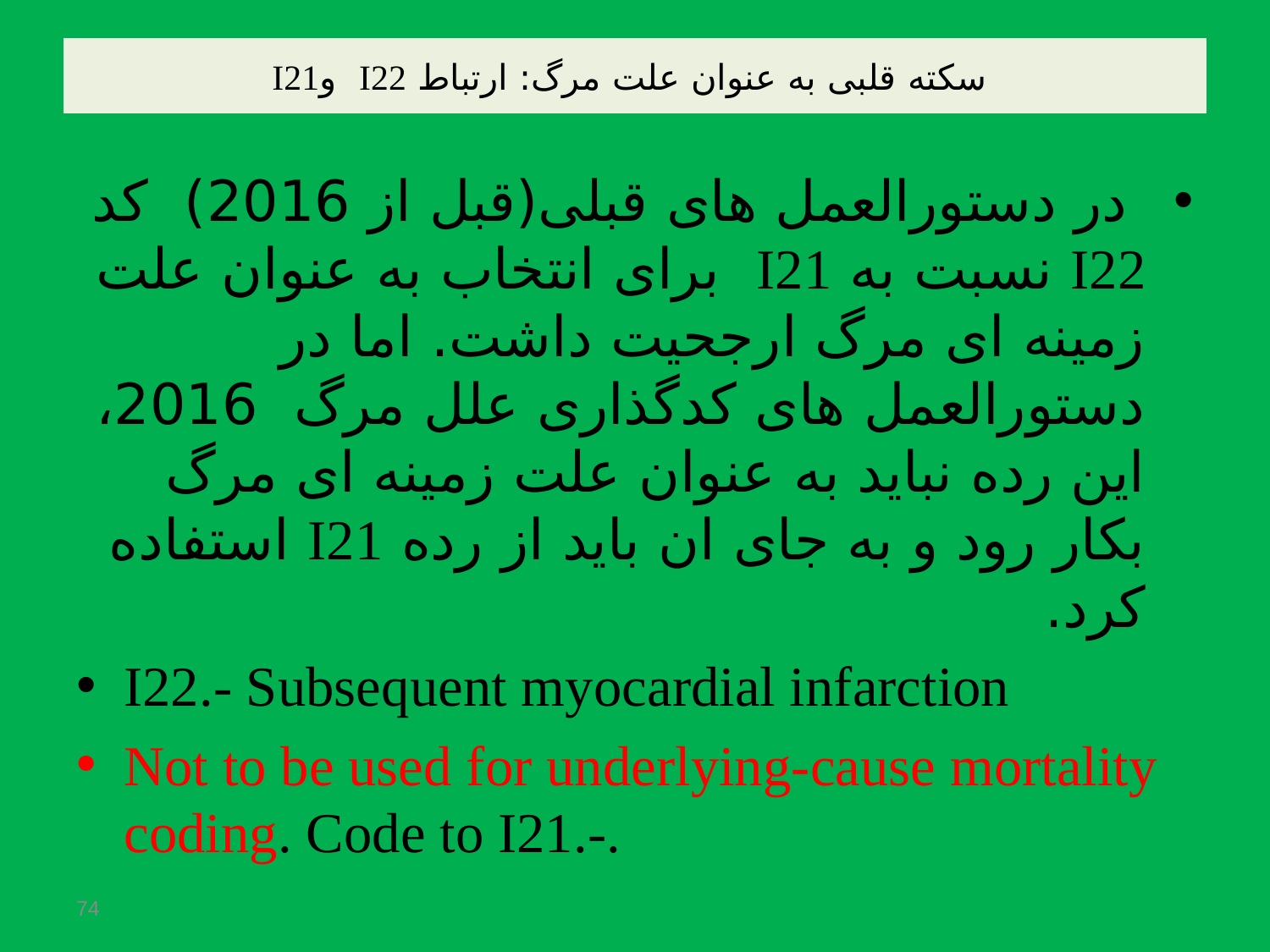

# سکته قلبی به عنوان علت مرگ: ارتباط I22  وI21
 در دستورالعمل های قبلی(قبل از 2016)  کد I22 نسبت به I21  برای انتخاب به عنوان علت زمینه ای مرگ ارجحیت داشت. اما در دستورالعمل های کدگذاری علل مرگ  2016، این رده نباید به عنوان علت زمینه ای مرگ بکار رود و به جای ان باید از رده I21 استفاده کرد.
I22.- Subsequent myocardial infarction
Not to be used for underlying-cause mortality coding. Code to I21.-.
74